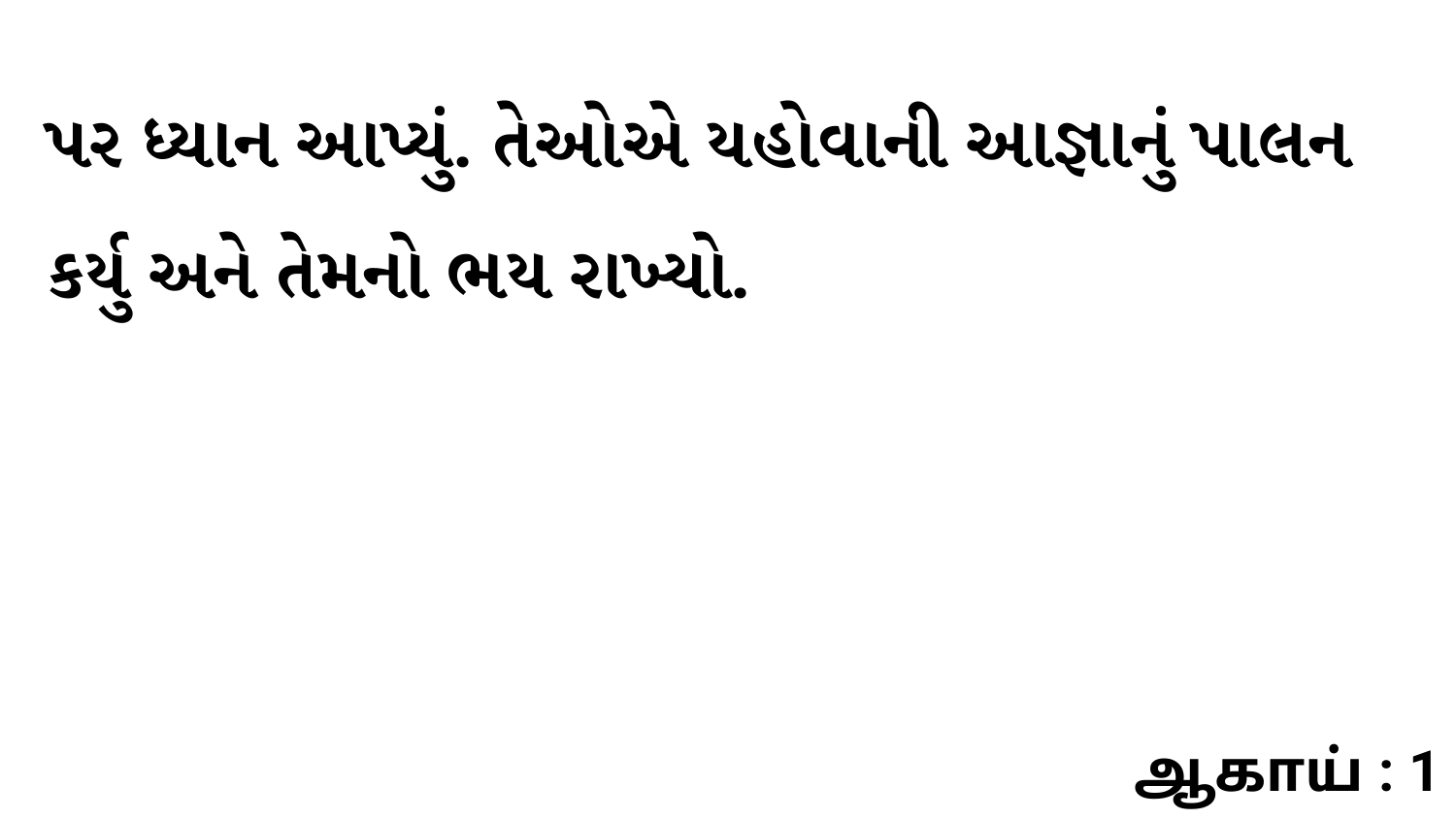

પર ધ્યાન આપ્યું. તેઓએ યહોવાની આજ્ઞાનું પાલન કર્યુ અને તેમનો ભય રાખ્યો.
ஆகாய் : 1